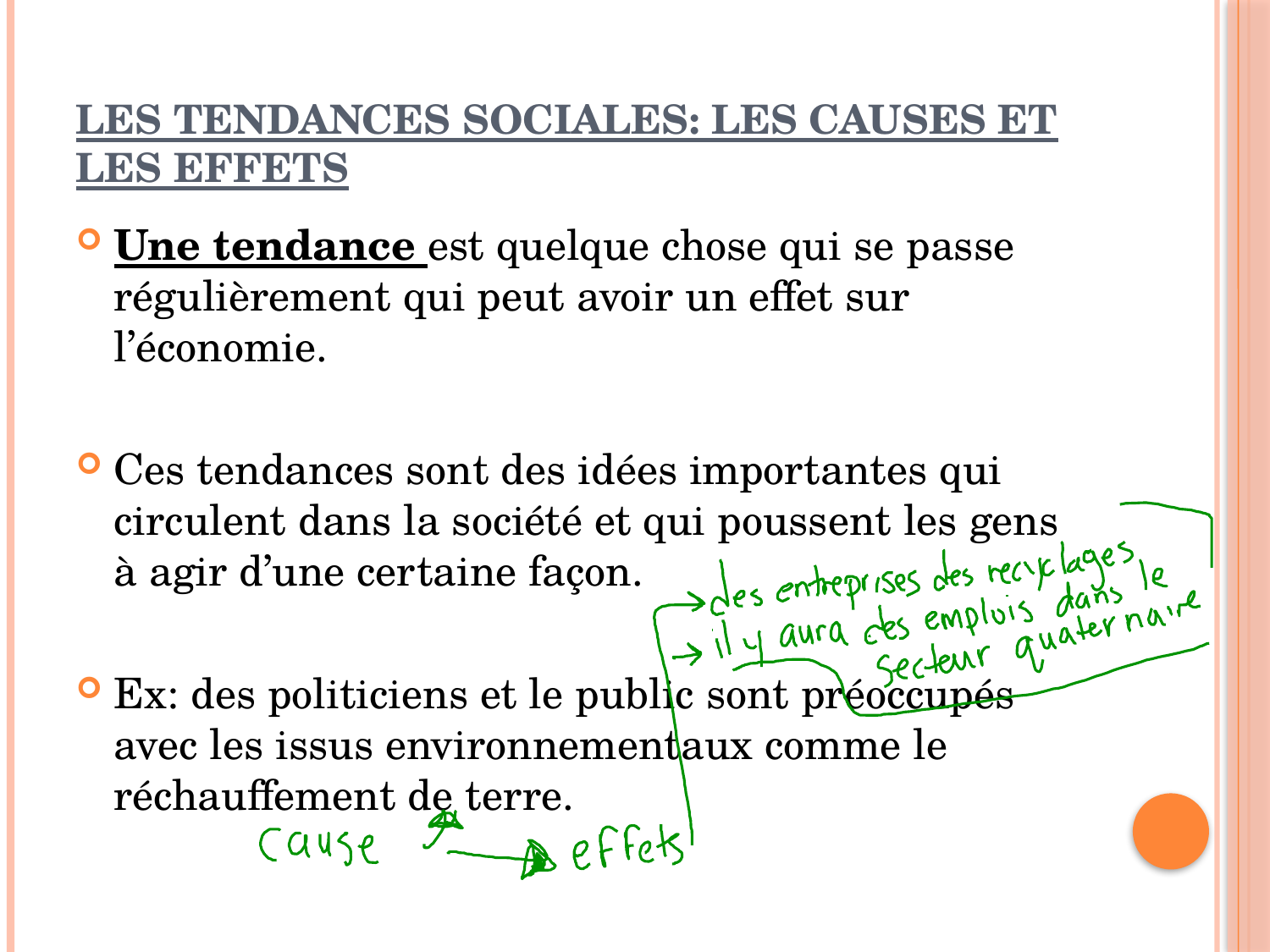

# Les tendances sociales: les causes et les effets
Une tendance est quelque chose qui se passe régulièrement qui peut avoir un effet sur l’économie.

Ces tendances sont des idées importantes qui circulent dans la société et qui poussent les gens à agir d’une certaine façon.

Ex: des politiciens et le public sont préoccupés avec les issus environnementaux comme le réchauffement de terre.